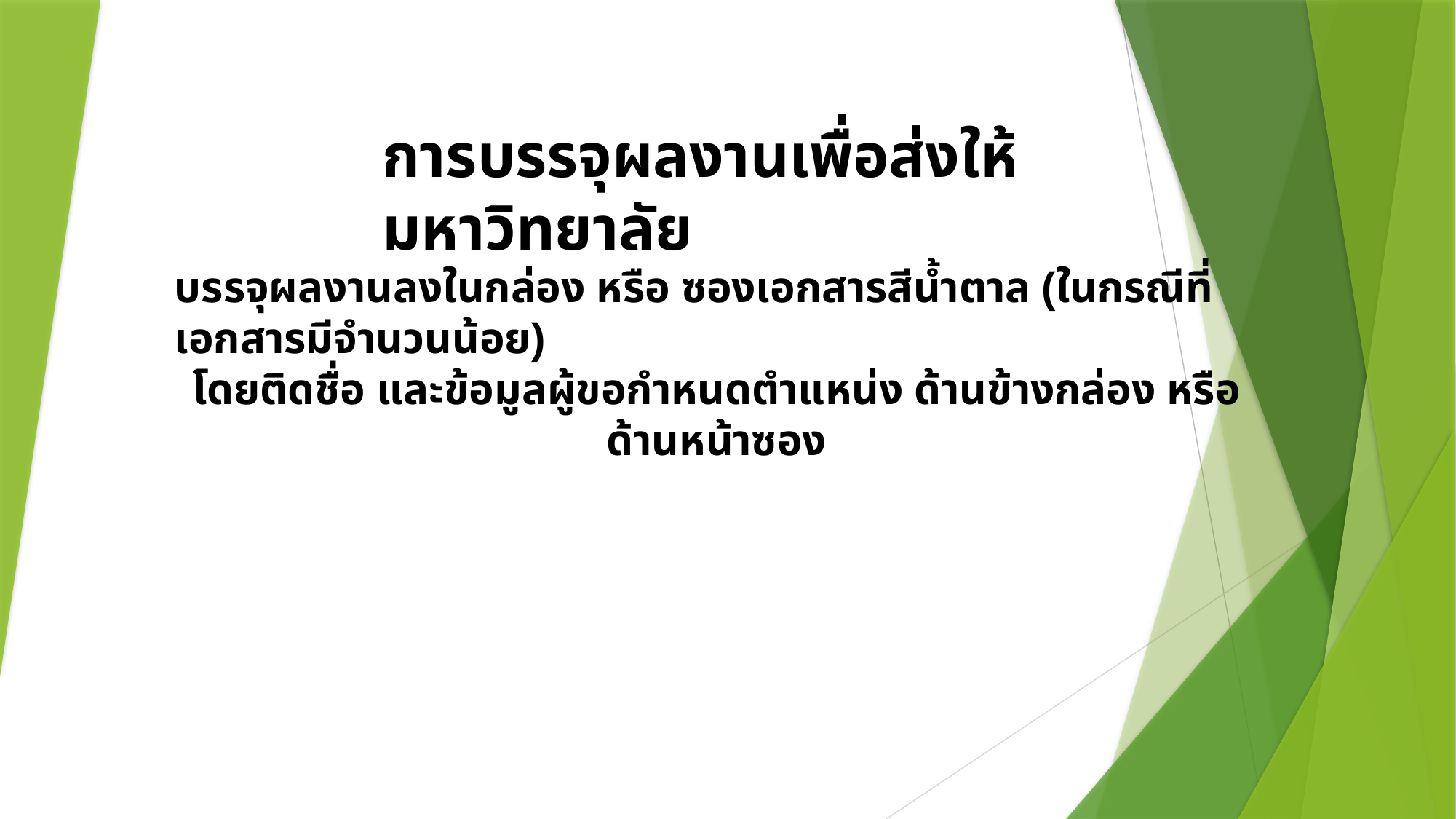

การบรรจุผลงานเพื่อส่งให้มหาวิทยาลัย
บรรจุผลงานลงในกล่อง หรือ ซองเอกสารสีน้ำตาล (ในกรณีที่เอกสารมีจำนวนน้อย)
โดยติดชื่อ และข้อมูลผู้ขอกำหนดตำแหน่ง ด้านข้างกล่อง หรือด้านหน้าซอง